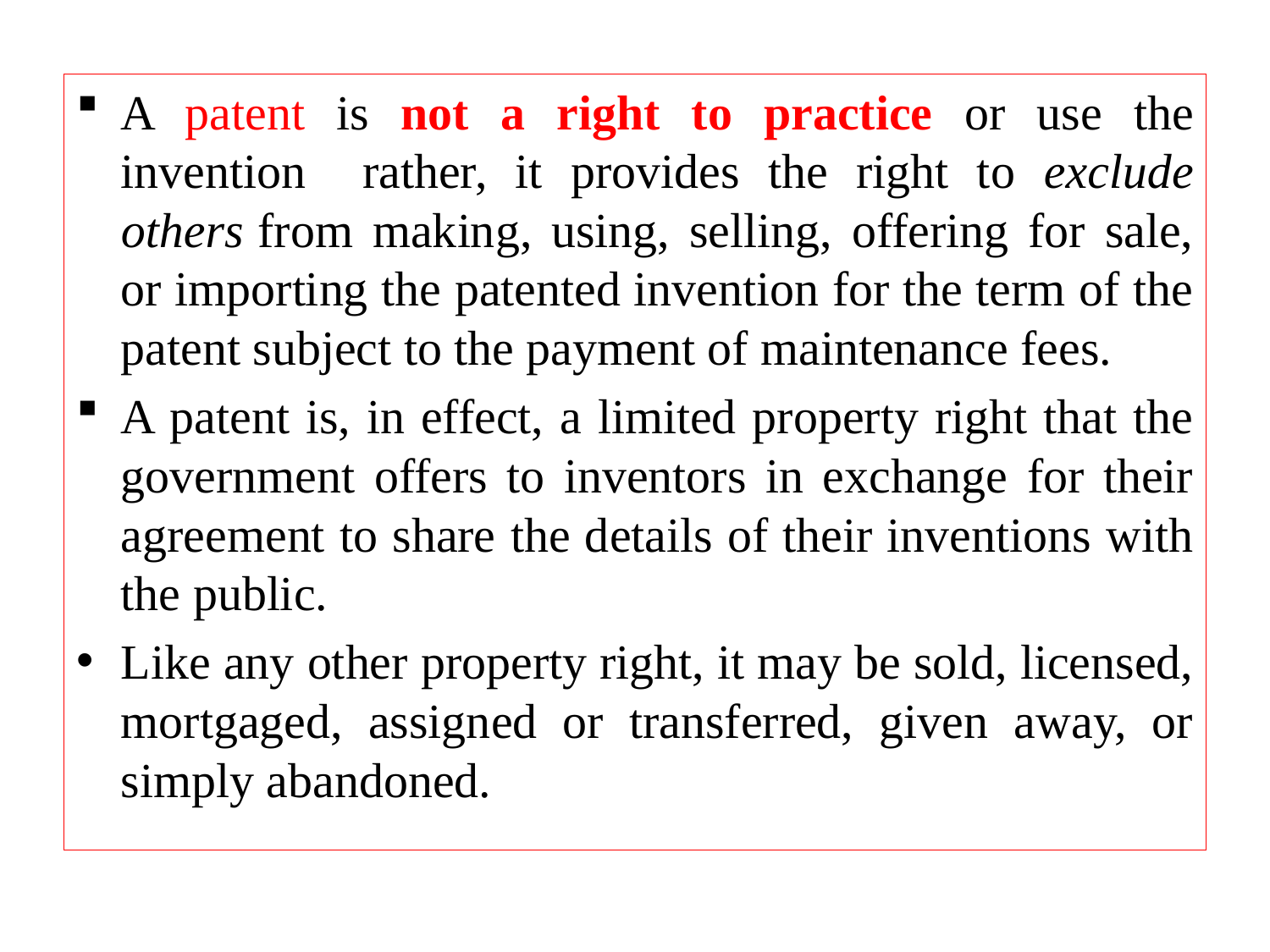

A patent is not a right to practice or use the invention  rather, it provides the right to exclude others from making, using, selling, offering for sale, or importing the patented invention for the term of the patent subject to the payment of maintenance fees.
A patent is, in effect, a limited property right that the government offers to inventors in exchange for their agreement to share the details of their inventions with the public.
Like any other property right, it may be sold, licensed, mortgaged, assigned or transferred, given away, or simply abandoned.